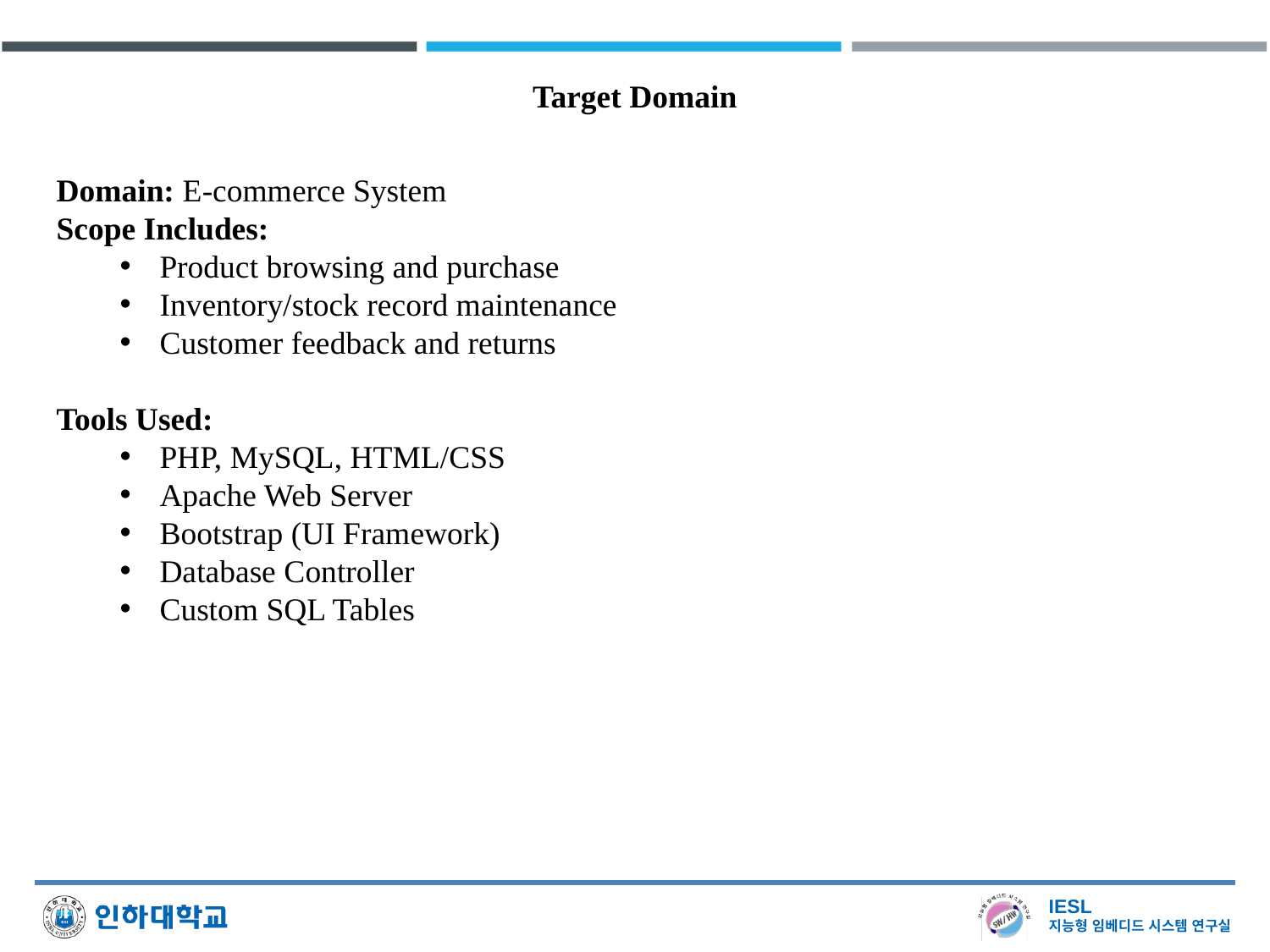

Target Domain
Domain: E-commerce System
Scope Includes:
Product browsing and purchase
Inventory/stock record maintenance
Customer feedback and returns

Tools Used:
PHP, MySQL, HTML/CSS
Apache Web Server
Bootstrap (UI Framework)
Database Controller
Custom SQL Tables